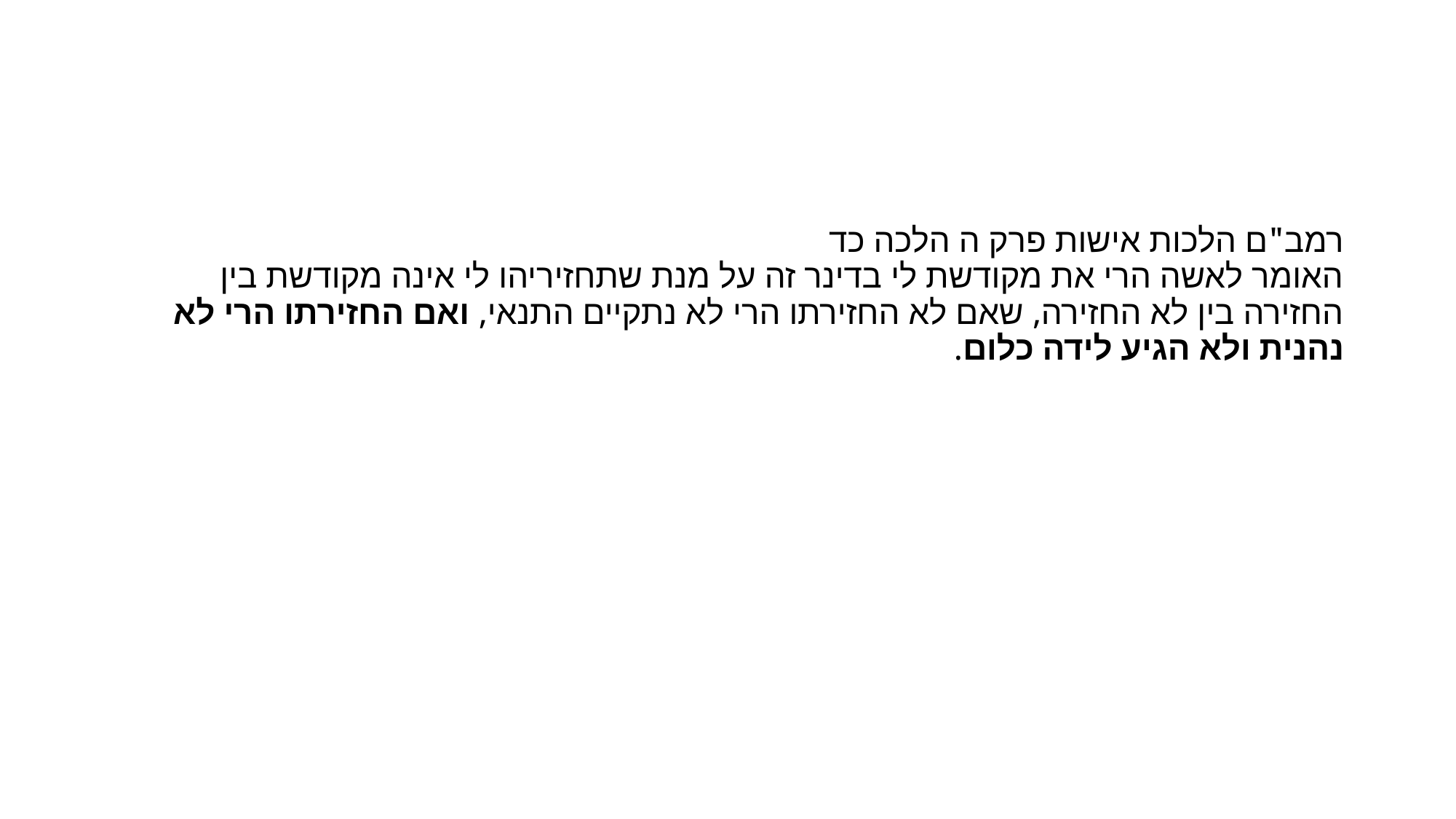

#
רמב"ם הלכות אישות פרק ה הלכה כד
האומר לאשה הרי את מקודשת לי בדינר זה על מנת שתחזיריהו לי אינה מקודשת בין החזירה בין לא החזירה, שאם לא החזירתו הרי לא נתקיים התנאי, ואם החזירתו הרי לא נהנית ולא הגיע לידה כלום.